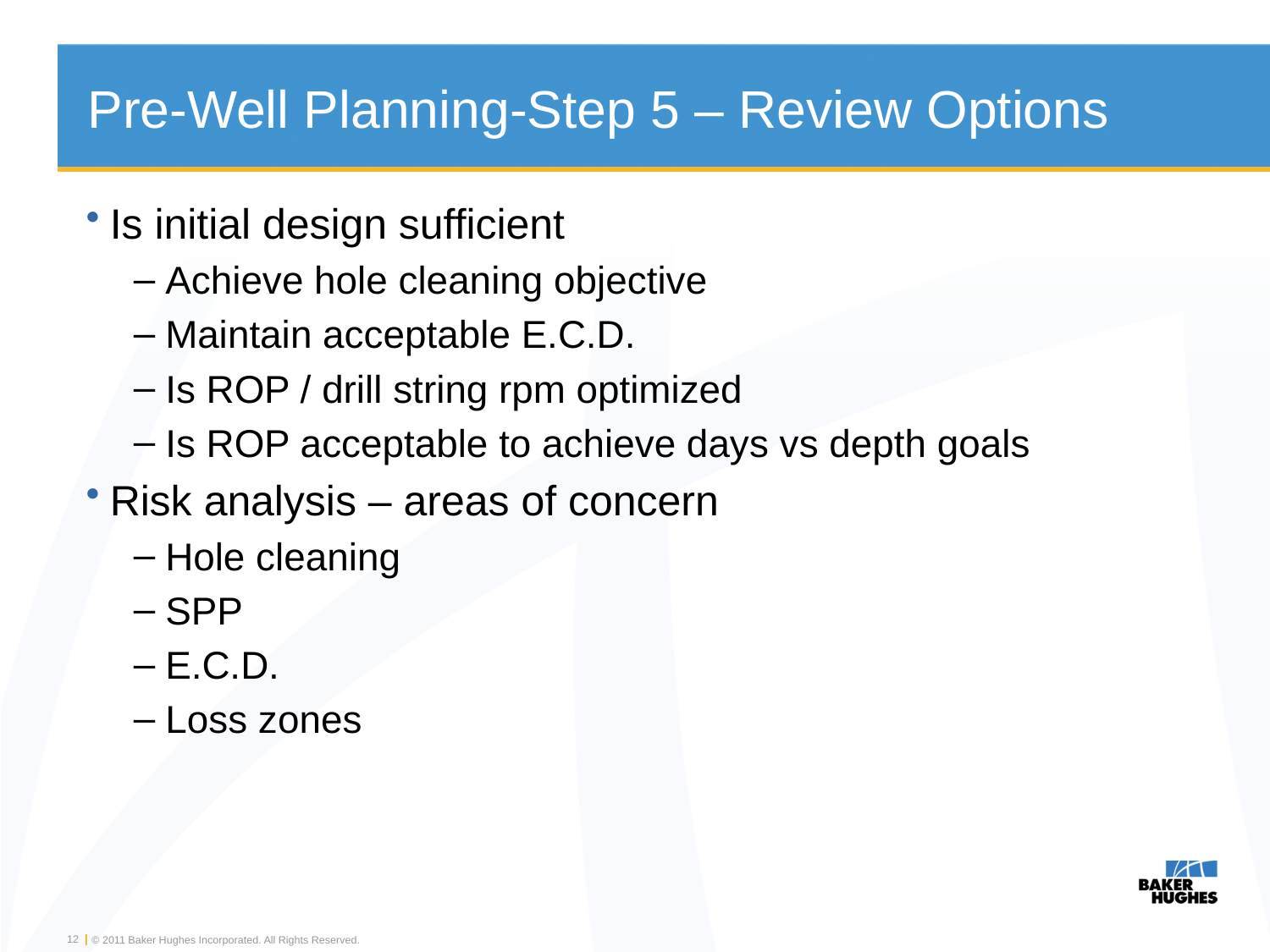

# Pre-Well Planning-Step 5 – Review Options
Is initial design sufficient
Achieve hole cleaning objective
Maintain acceptable E.C.D.
Is ROP / drill string rpm optimized
Is ROP acceptable to achieve days vs depth goals
Risk analysis – areas of concern
Hole cleaning
SPP
E.C.D.
Loss zones
12
© 2011 Baker Hughes Incorporated. All Rights Reserved.